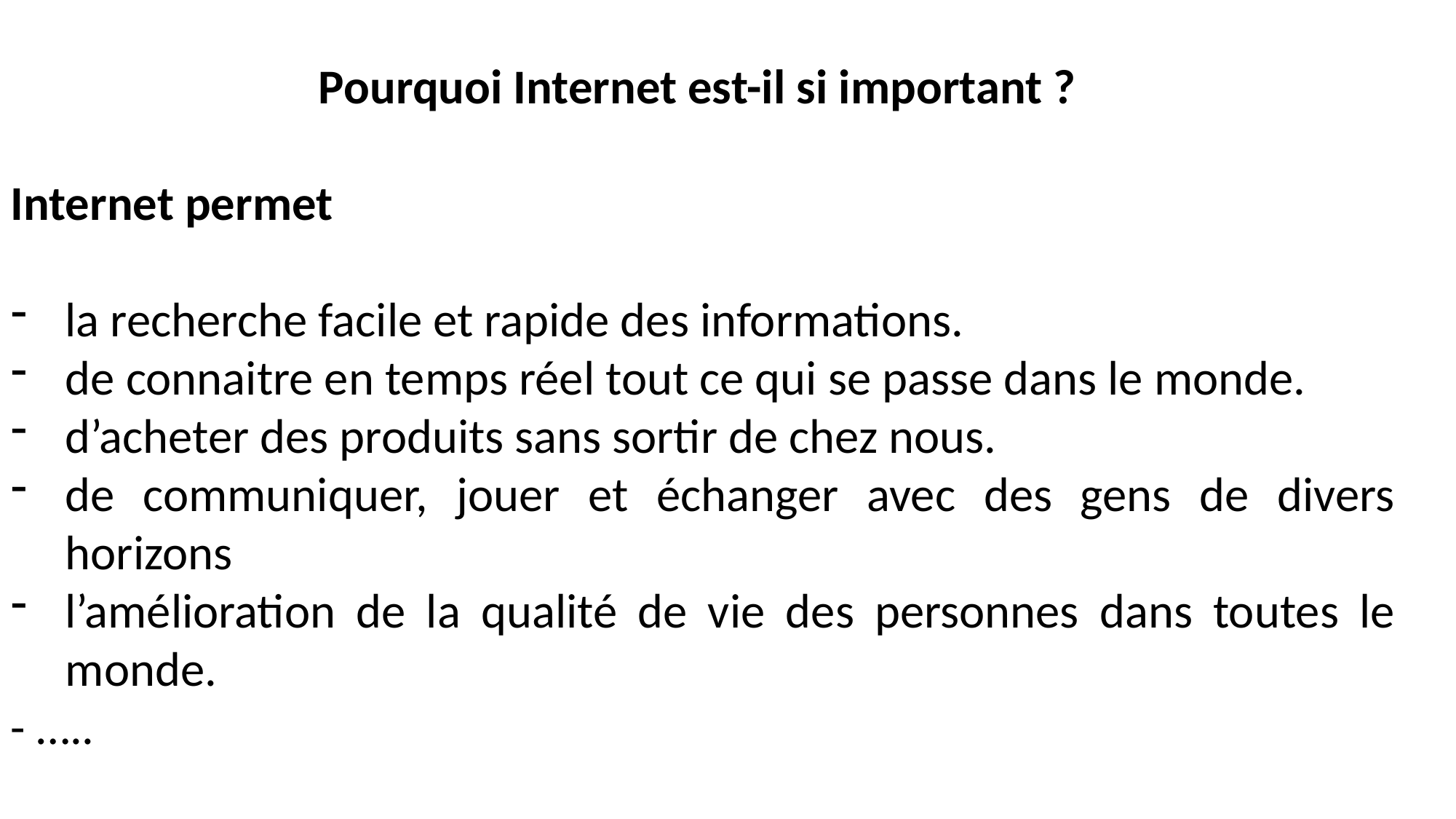

Pourquoi Internet est-il si important ?

Internet permet

la recherche facile et rapide des informations.
de connaitre en temps réel tout ce qui se passe dans le monde.
d’acheter des produits sans sortir de chez nous.
de communiquer, jouer et échanger avec des gens de divers horizons
l’amélioration de la qualité de vie des personnes dans toutes le monde.
- …..